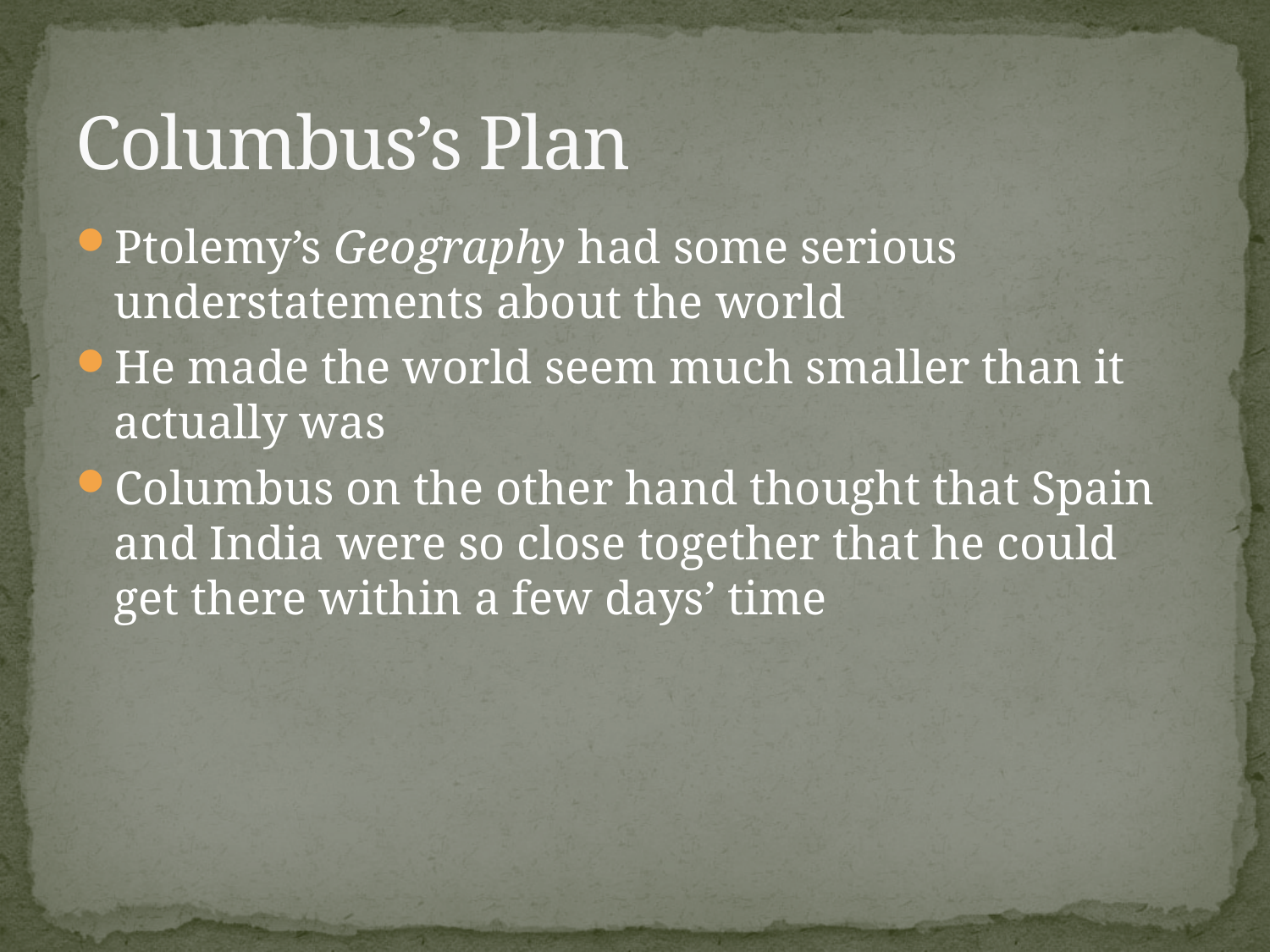

# Columbus’s Plan
Ptolemy’s Geography had some serious understatements about the world
He made the world seem much smaller than it actually was
Columbus on the other hand thought that Spain and India were so close together that he could get there within a few days’ time